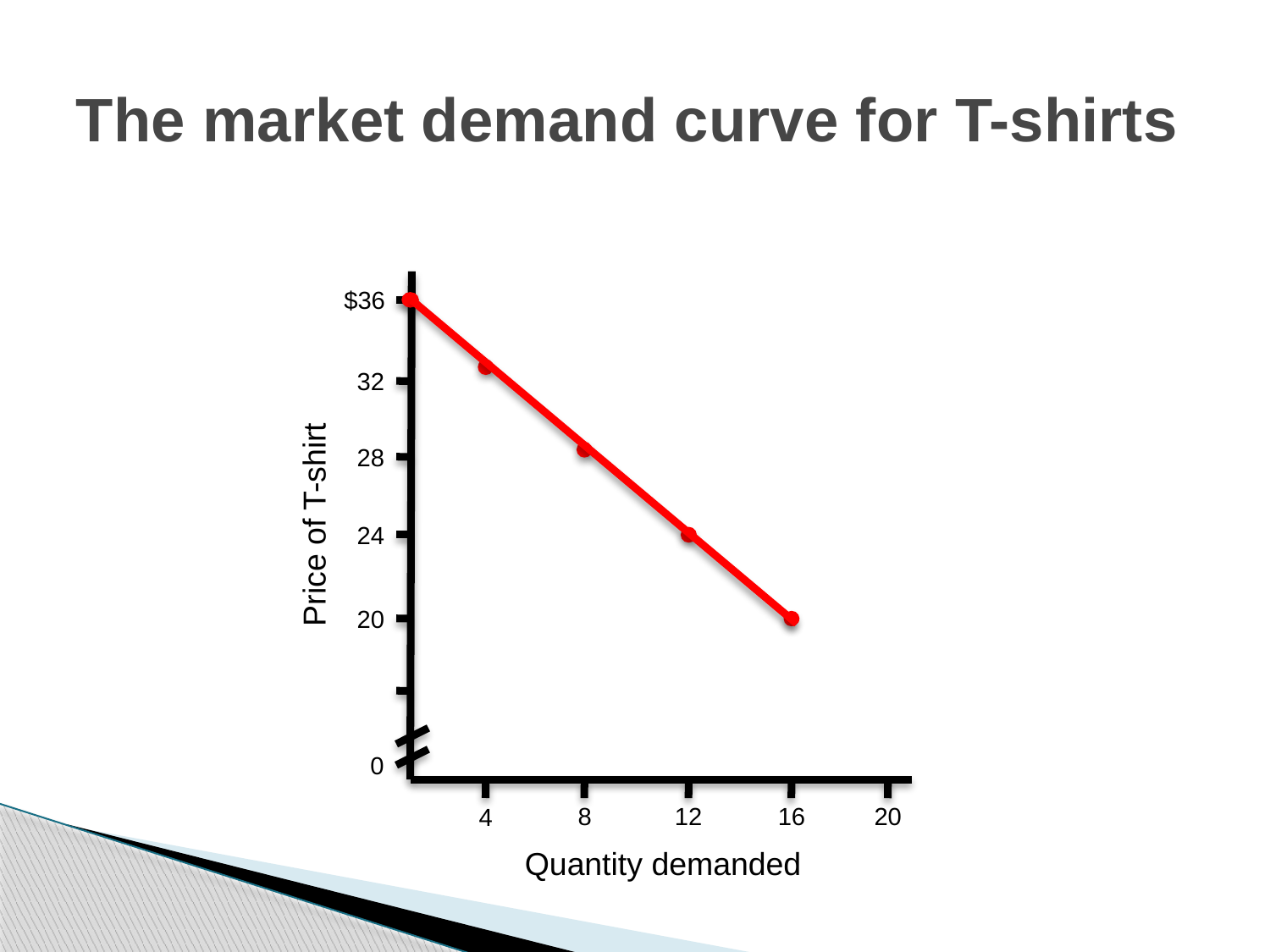

# The market demand curve for T-shirts

$36
32
Price of T-shirt
28
24
20
0
8
12
16
20
4

Quantity demanded